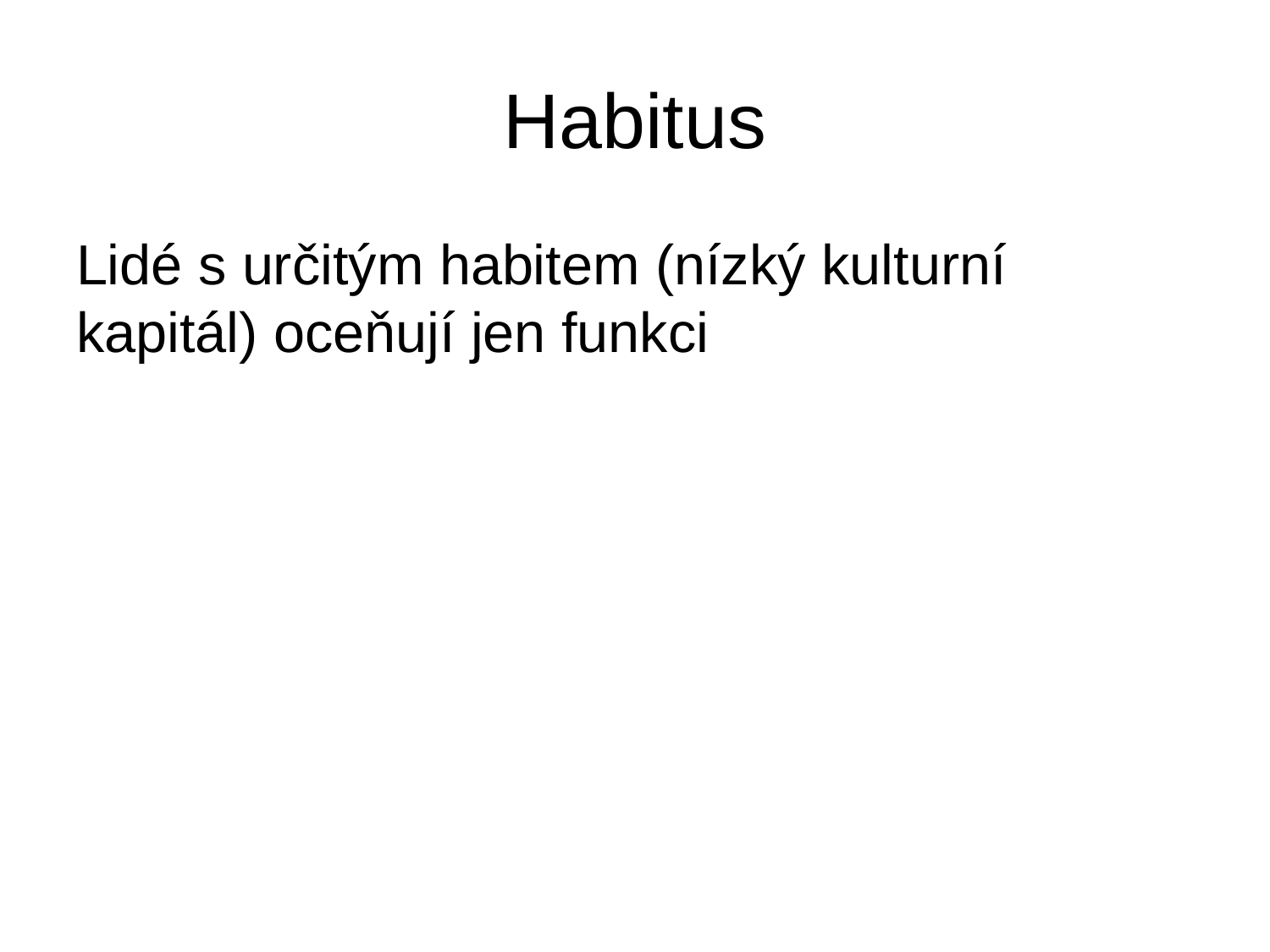

# Habitus
Lidé s určitým habitem (nízký kulturní kapitál) oceňují jen funkci